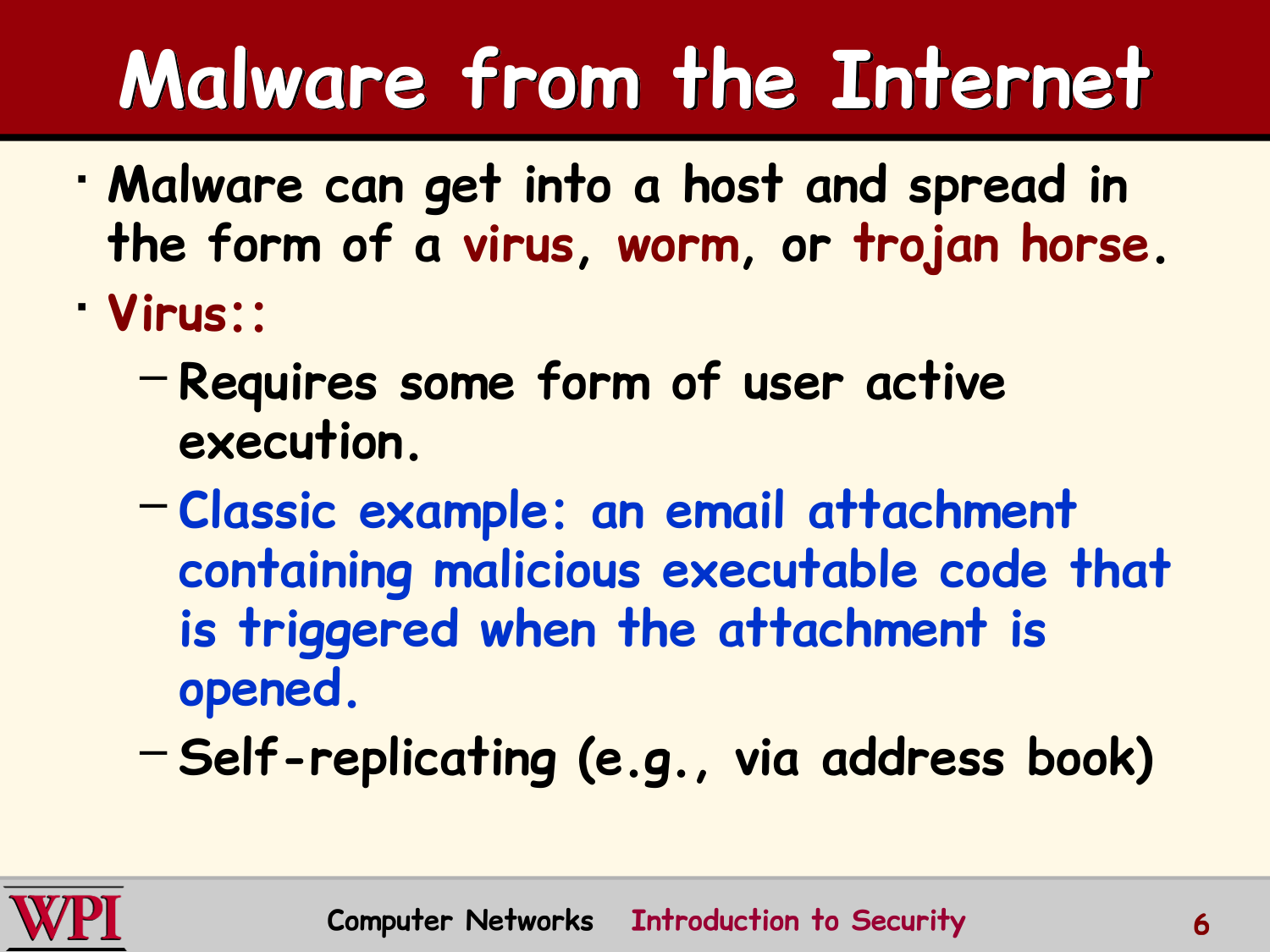

# Malware from the Internet
Malware can get into a host and spread in the form of a virus, worm, or trojan horse.
Virus::
Requires some form of user active execution.
Classic example: an email attachment containing malicious executable code that is triggered when the attachment is opened.
Self-replicating (e.g., via address book)

 Computer Networks   Introduction to Security
6